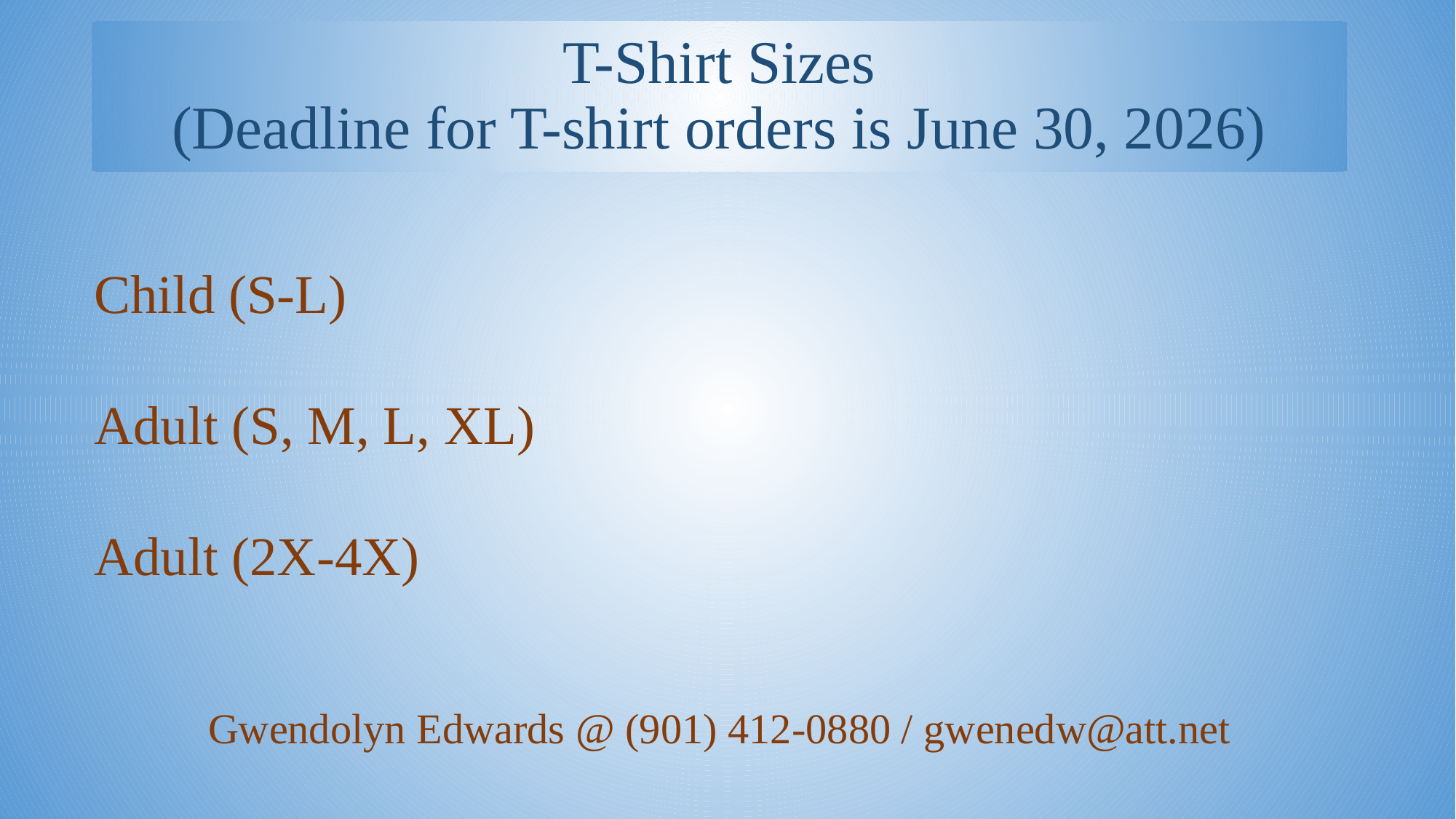

# T-Shirt Sizes (Deadline for T-shirt orders is June 30, 2026)
Child (S-L)
Adult (S, M, L, XL)
Adult (2X-4X)

Gwendolyn Edwards @ (901) 412-0880 / gwenedw@att.net